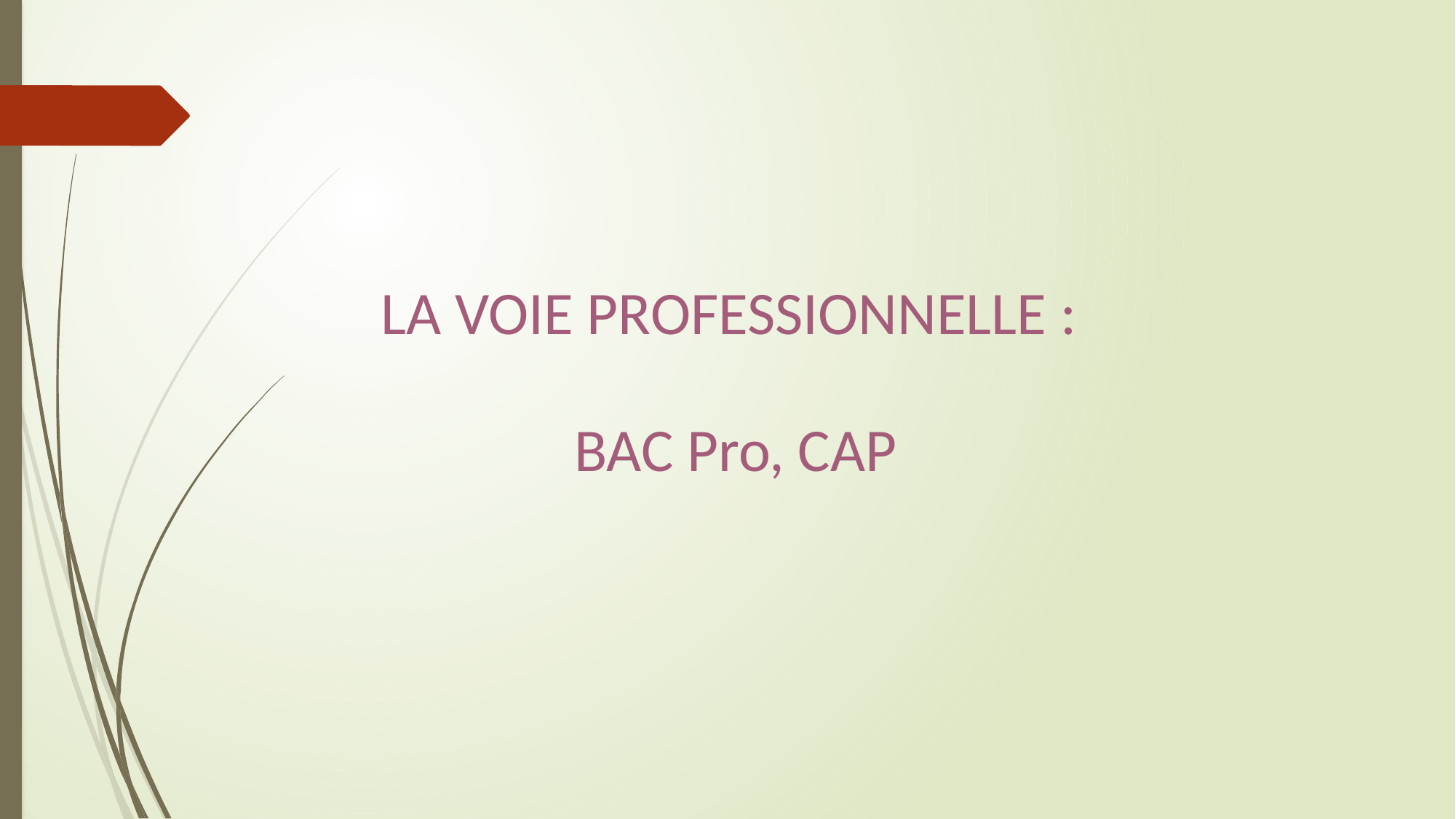

LA VOIE PROFESSIONNELLE :
 BAC Pro, CAP